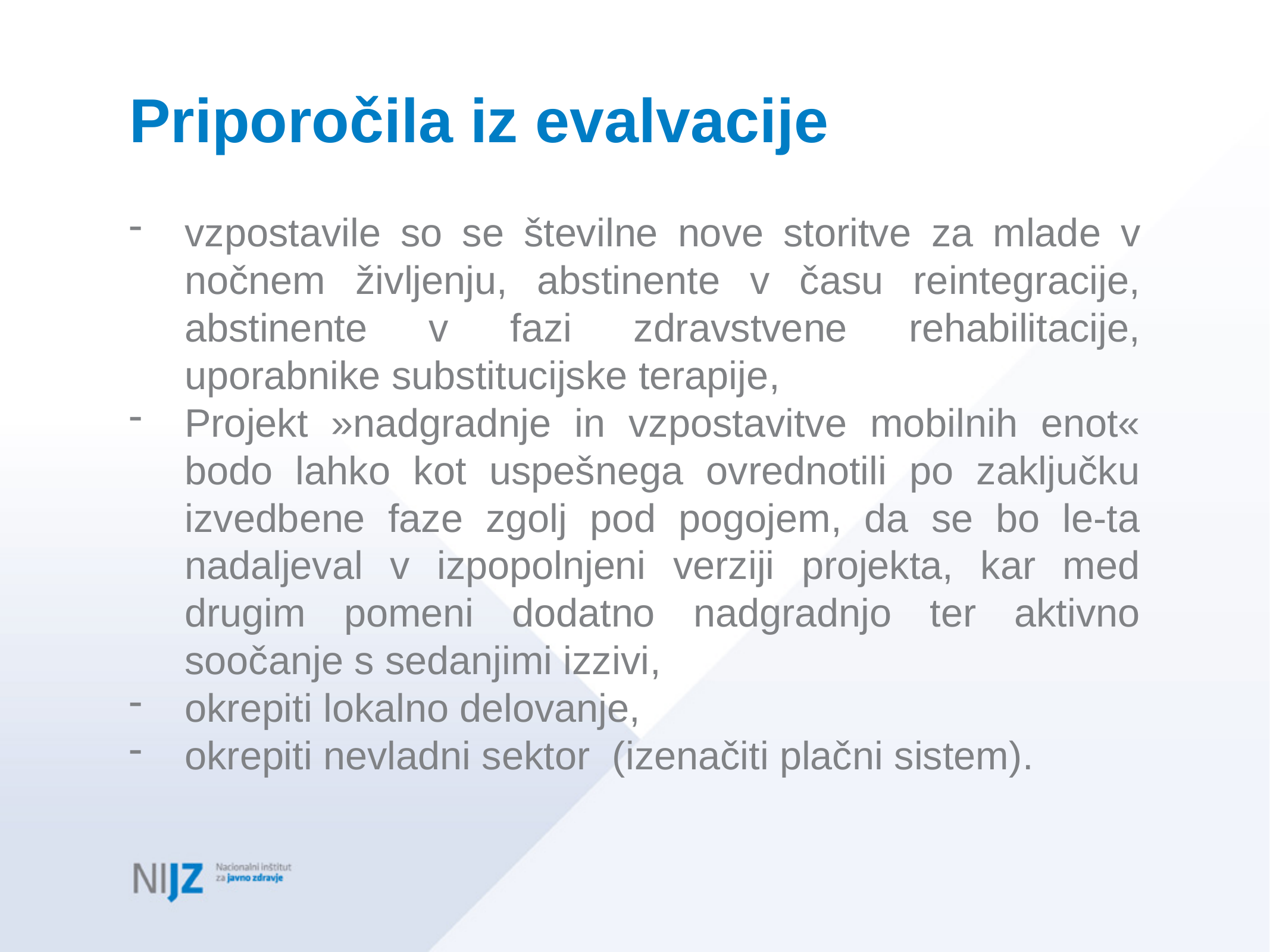

# Priporočila iz evalvacije
vzpostavile so se številne nove storitve za mlade v nočnem življenju, abstinente v času reintegracije, abstinente v fazi zdravstvene rehabilitacije, uporabnike substitucijske terapije,
Projekt »nadgradnje in vzpostavitve mobilnih enot« bodo lahko kot uspešnega ovrednotili po zaključku izvedbene faze zgolj pod pogojem, da se bo le-ta nadaljeval v izpopolnjeni verziji projekta, kar med drugim pomeni dodatno nadgradnjo ter aktivno soočanje s sedanjimi izzivi,
okrepiti lokalno delovanje,
okrepiti nevladni sektor  (izenačiti plačni sistem).